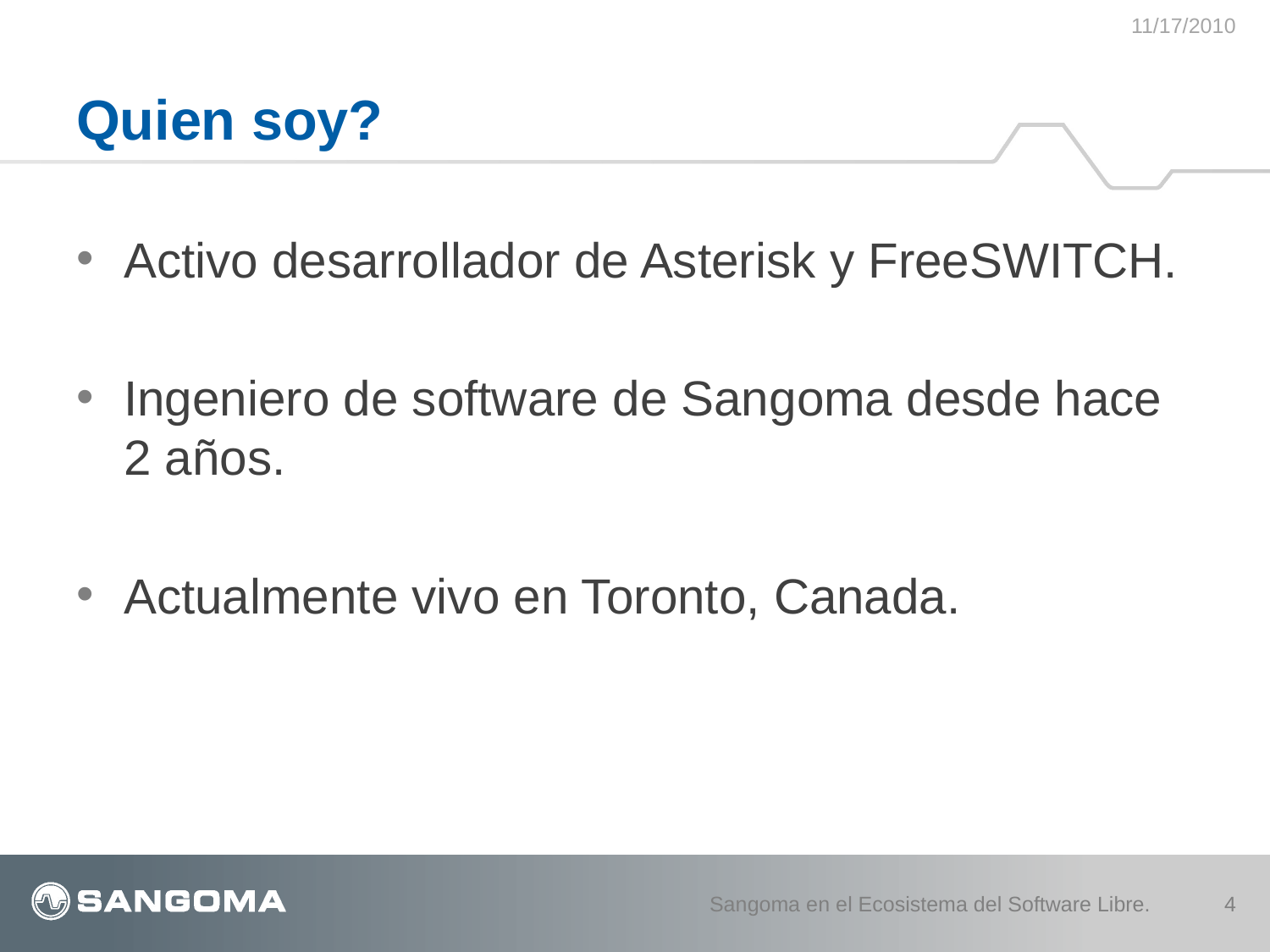

11/17/2010
# Quien soy?
Activo desarrollador de Asterisk y FreeSWITCH.

Ingeniero de software de Sangoma desde hace 2 años.

Actualmente vivo en Toronto, Canada.

Sangoma en el Ecosistema del Software Libre.
4